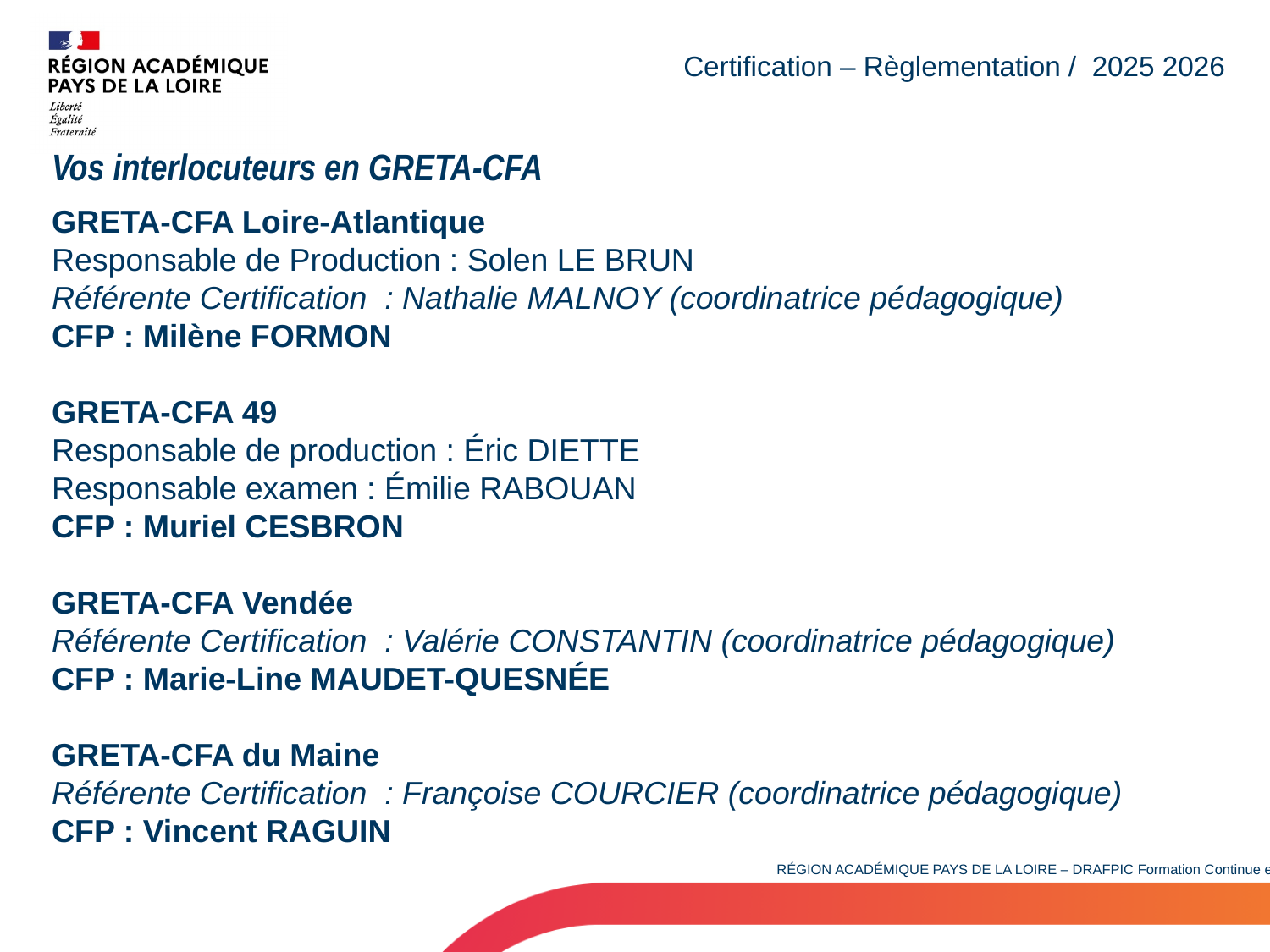

Certification – Règlementation /  2025 2026

Vos interlocuteurs en GRETA-CFA
GRETA-CFA Loire-Atlantique
Responsable de Production : Solen LE BRUN
Référente Certification  : Nathalie MALNOY (coordinatrice pédagogique)
CFP : Milène FORMON

GRETA-CFA 49
Responsable de production : Éric DIETTE
Responsable examen : Émilie RABOUAN
CFP : Muriel CESBRON

GRETA-CFA Vendée
Référente Certification  : Valérie CONSTANTIN (coordinatrice pédagogique)
CFP : Marie-Line MAUDET-QUESNÉE

GRETA-CFA du Maine
Référente Certification  : Françoise COURCIER (coordinatrice pédagogique)
CFP : Vincent RAGUIN